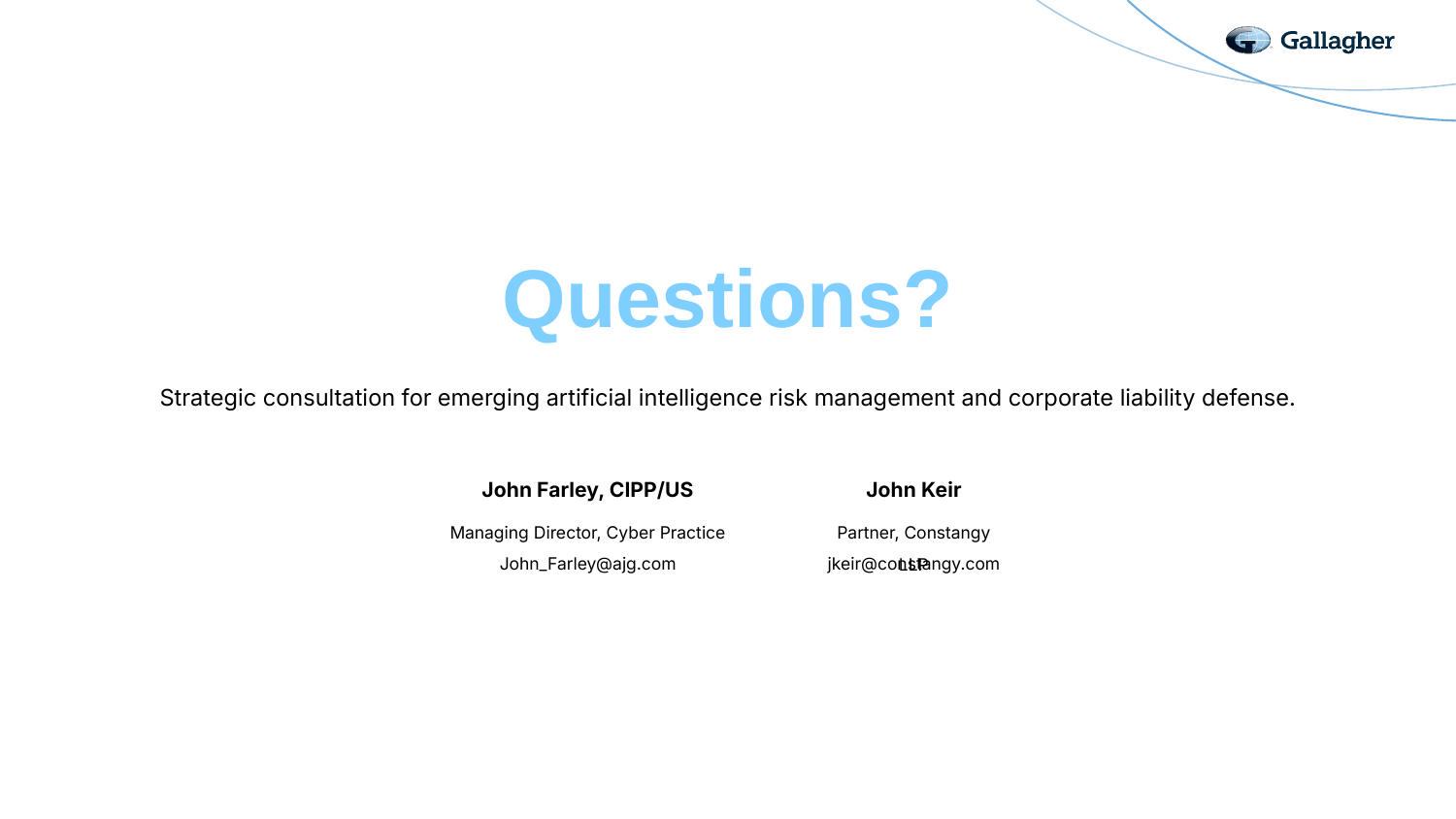

Questions?
Strategic consultation for emerging artificial intelligence risk management and corporate liability defense.
John Farley, CIPP/US
John Keir
Managing Director, Cyber Practice
Partner, Constangy LLP
John_Farley@ajg.com
jkeir@constangy.com